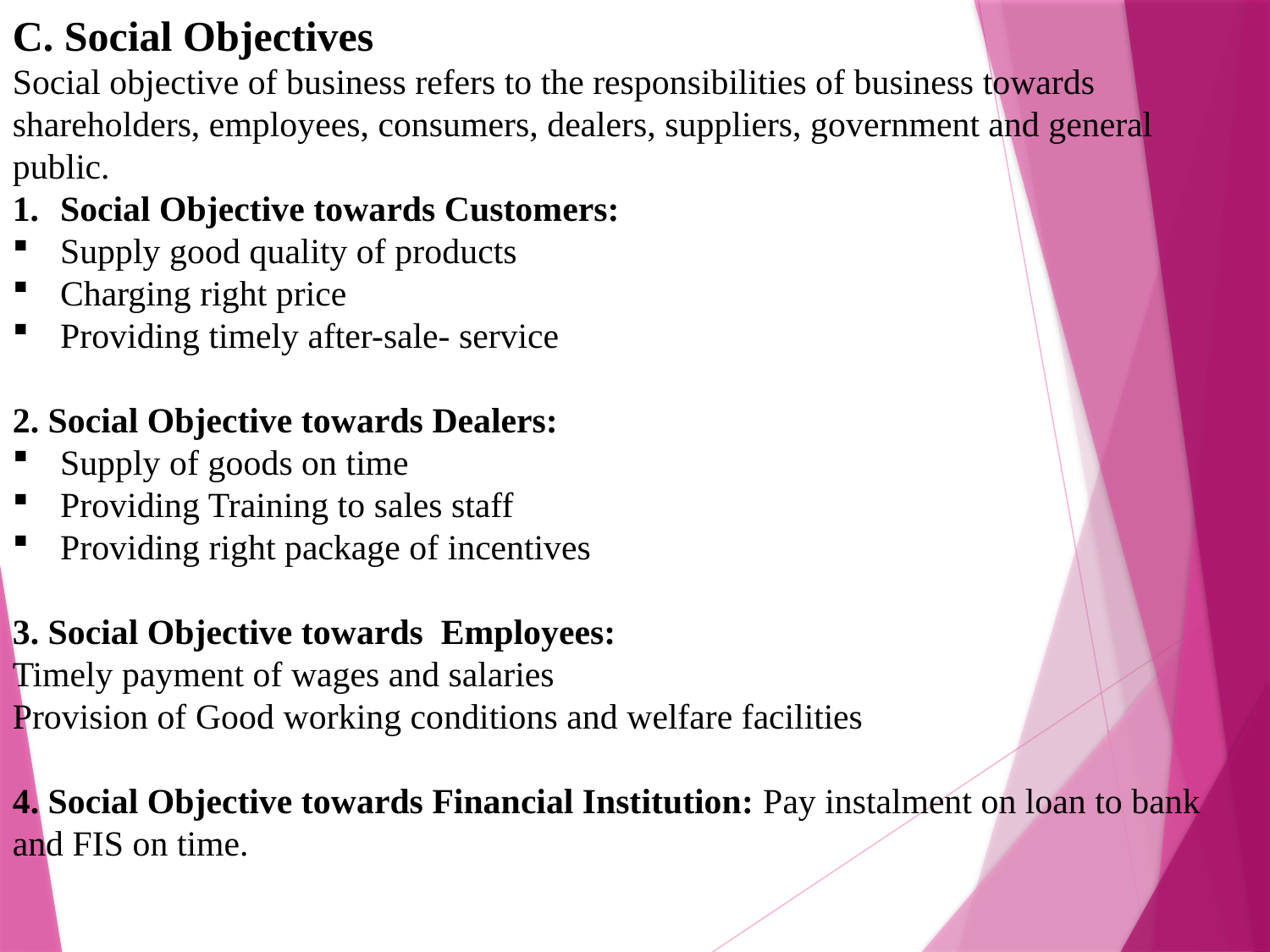

C. Social Objectives
Social objective of business refers to the responsibilities of business towards shareholders, employees, consumers, dealers, suppliers, government and general public.
Social Objective towards Customers:
Supply good quality of products
Charging right price
Providing timely after-sale- service

2. Social Objective towards Dealers:
Supply of goods on time
Providing Training to sales staff
Providing right package of incentives

3. Social Objective towards  Employees:
Timely payment of wages and salaries
Provision of Good working conditions and welfare facilities

4. Social Objective towards Financial Institution: Pay instalment on loan to bank and FIS on time.